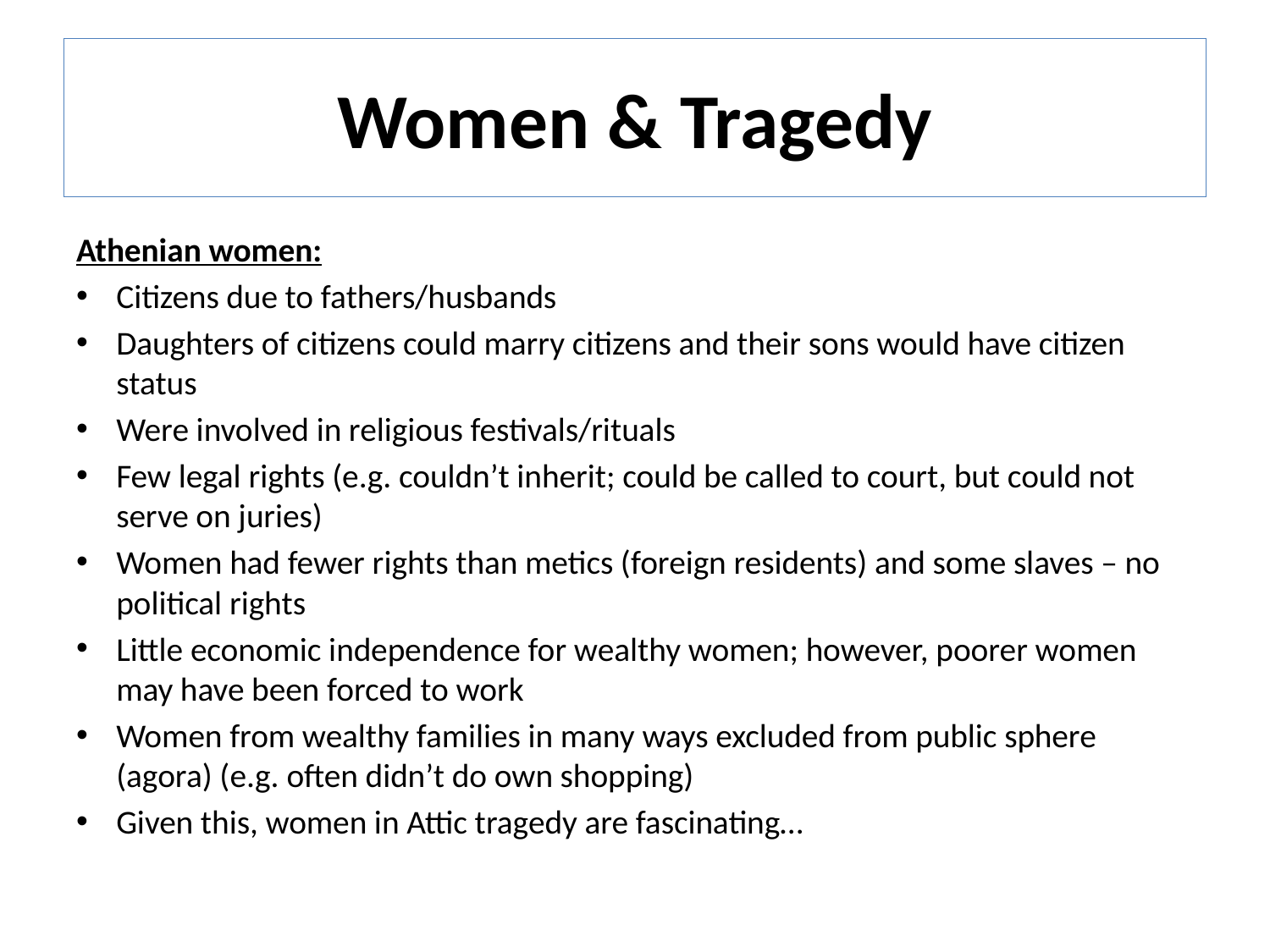

# Women & Tragedy
Athenian women:
Citizens due to fathers/husbands
Daughters of citizens could marry citizens and their sons would have citizen status
Were involved in religious festivals/rituals
Few legal rights (e.g. couldn’t inherit; could be called to court, but could not serve on juries)
Women had fewer rights than metics (foreign residents) and some slaves – no political rights
Little economic independence for wealthy women; however, poorer women may have been forced to work
Women from wealthy families in many ways excluded from public sphere (agora) (e.g. often didn’t do own shopping)
Given this, women in Attic tragedy are fascinating…